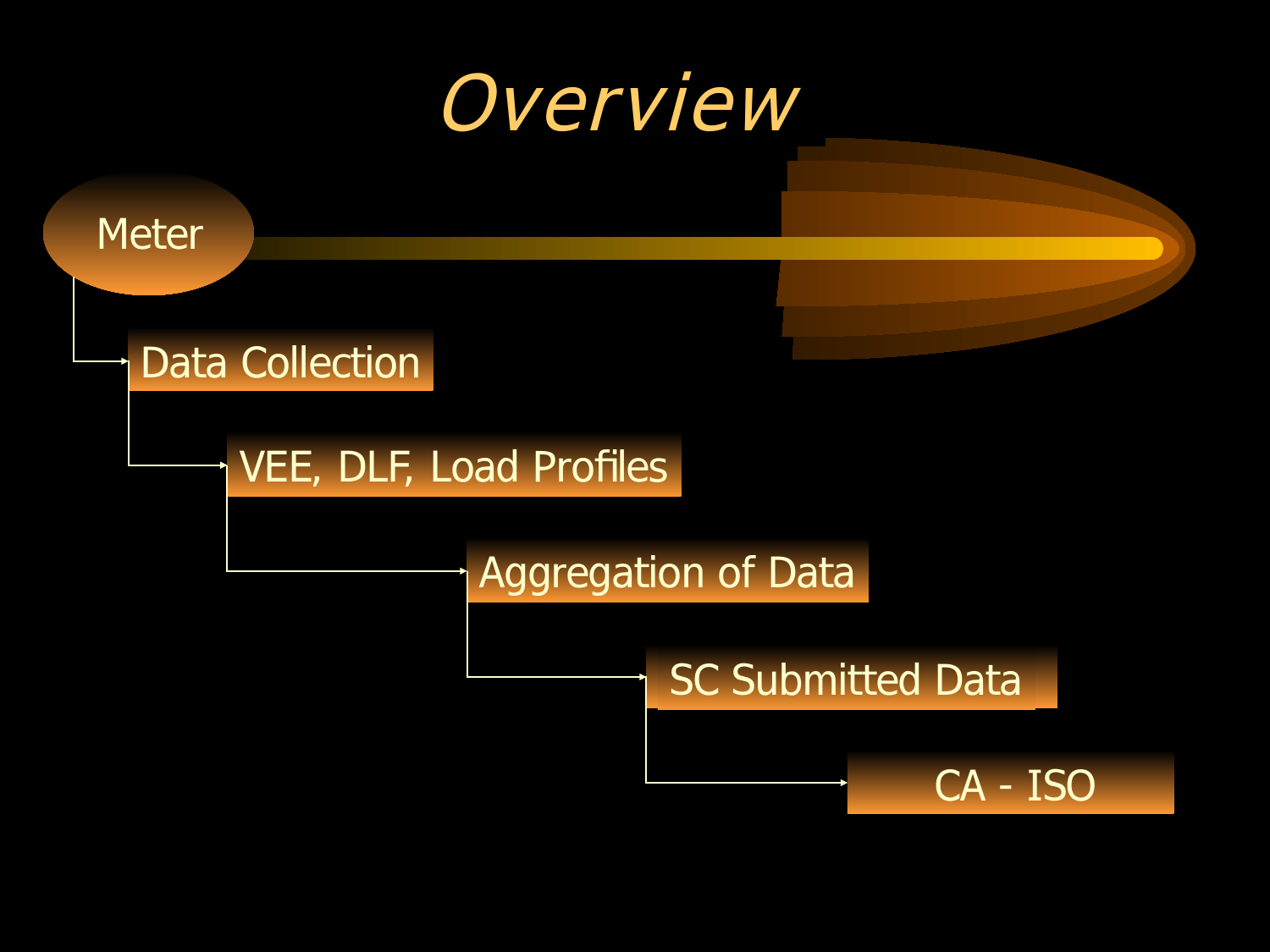

# Overview

Meter

Data Collection
VEE, DLF, Load Profiles
Aggregation of Data

SC Submitted Data

CA - ISO